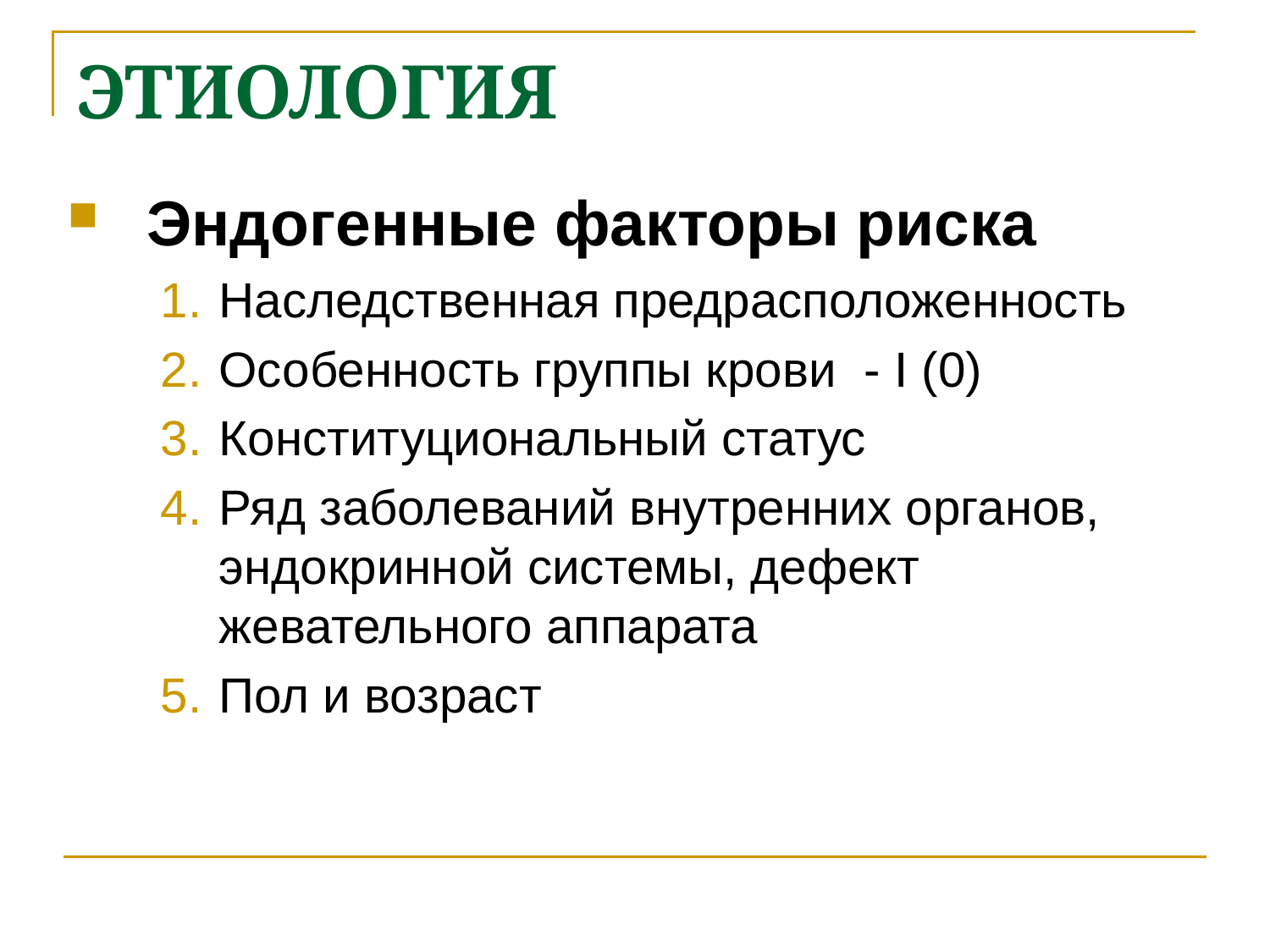

# ЭТИОЛОГИЯ
Эндогенные факторы риска
Наследственная предрасположенность
Особенность группы крови  - I (0)
Конституциональный статус
Ряд заболеваний внутренних органов, эндокринной системы, дефект жевательного аппарата
Пол и возраст